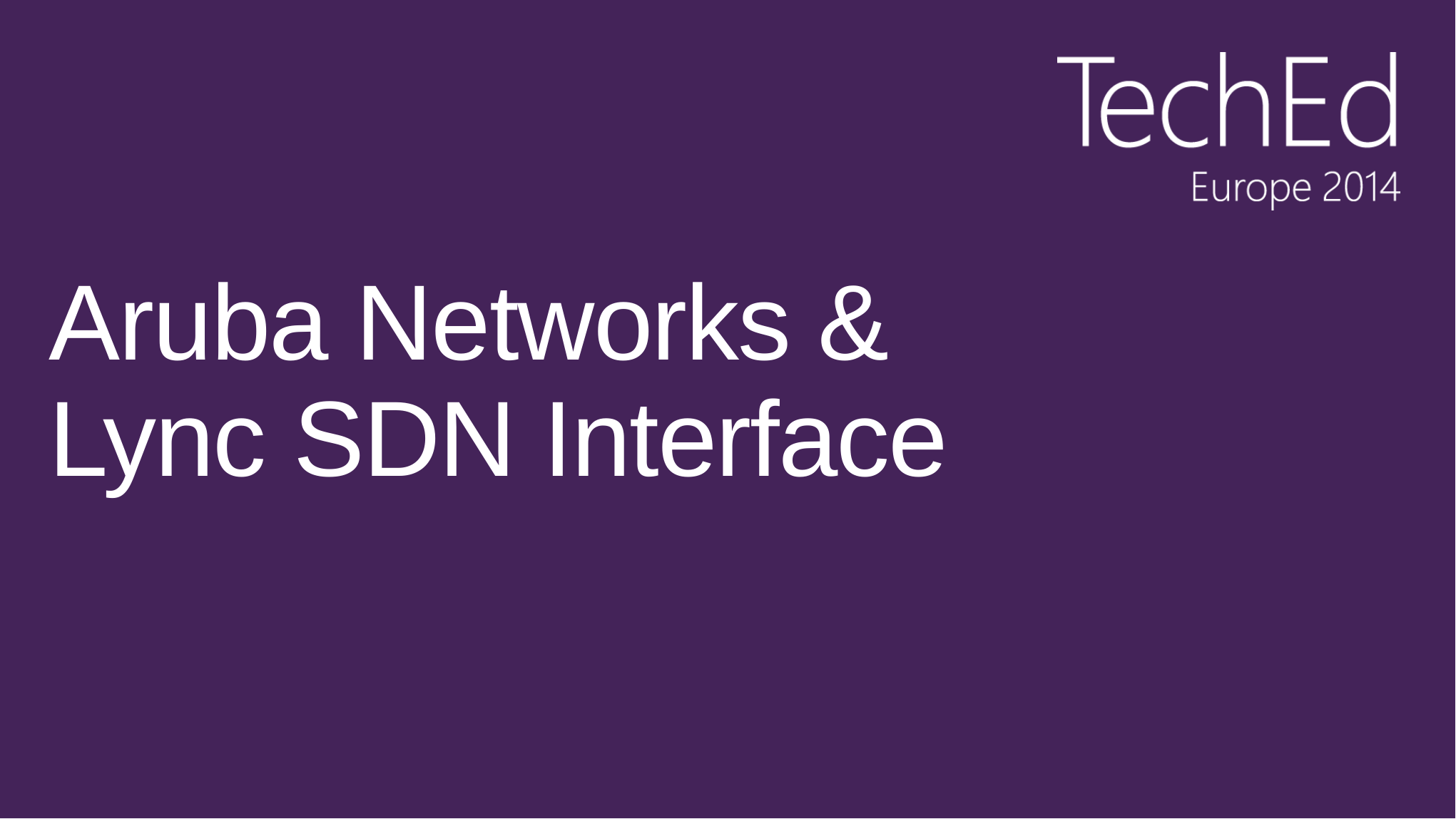

# Aruba Networks & Lync SDN Interface